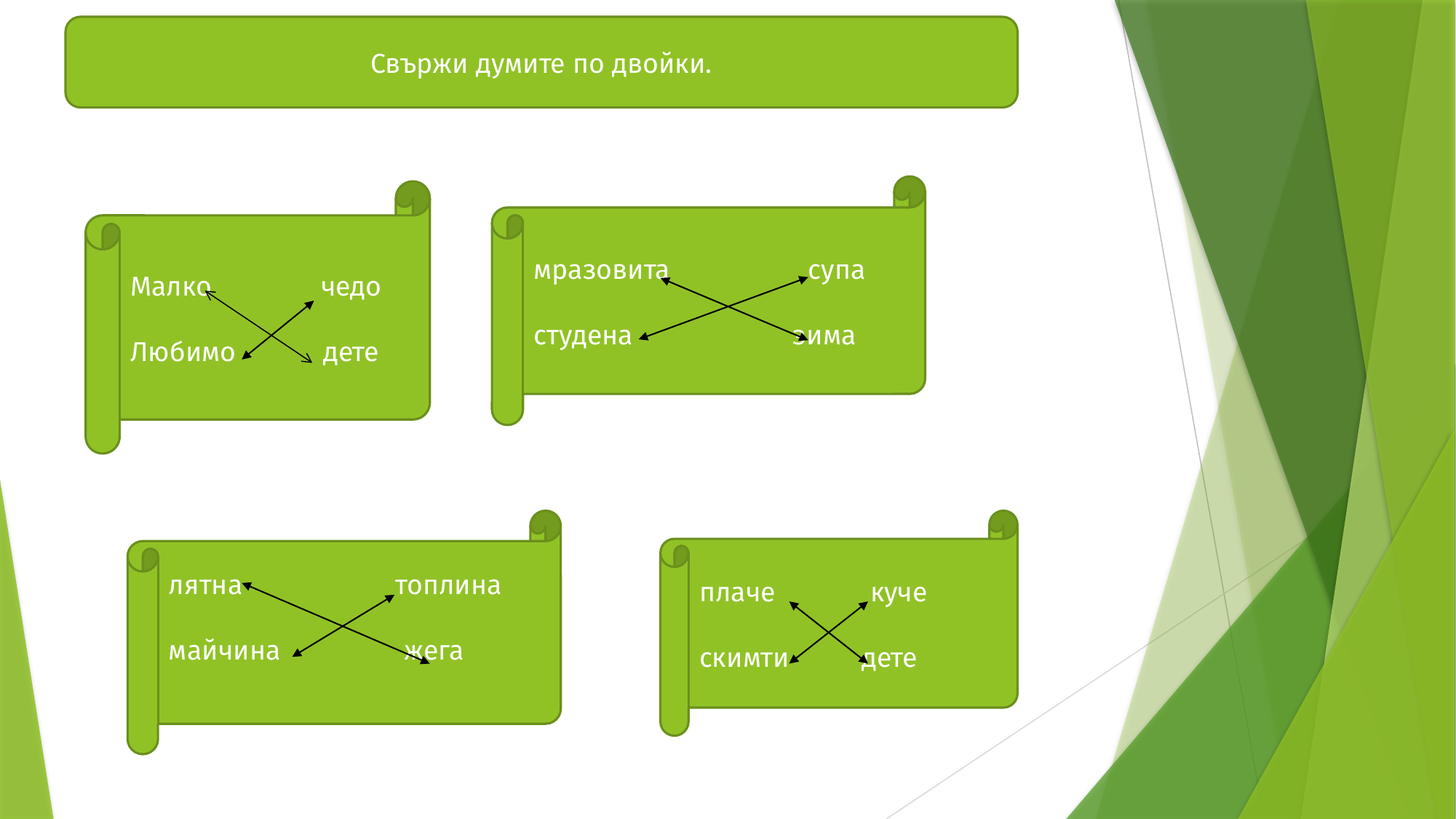

Свържи думите по двойки.
мразовита                   супа

студена                      зима
Малко               чедо

Любимо            дете
лятна                     топлина

майчина                 жега

плаче             куче

скимти          дете